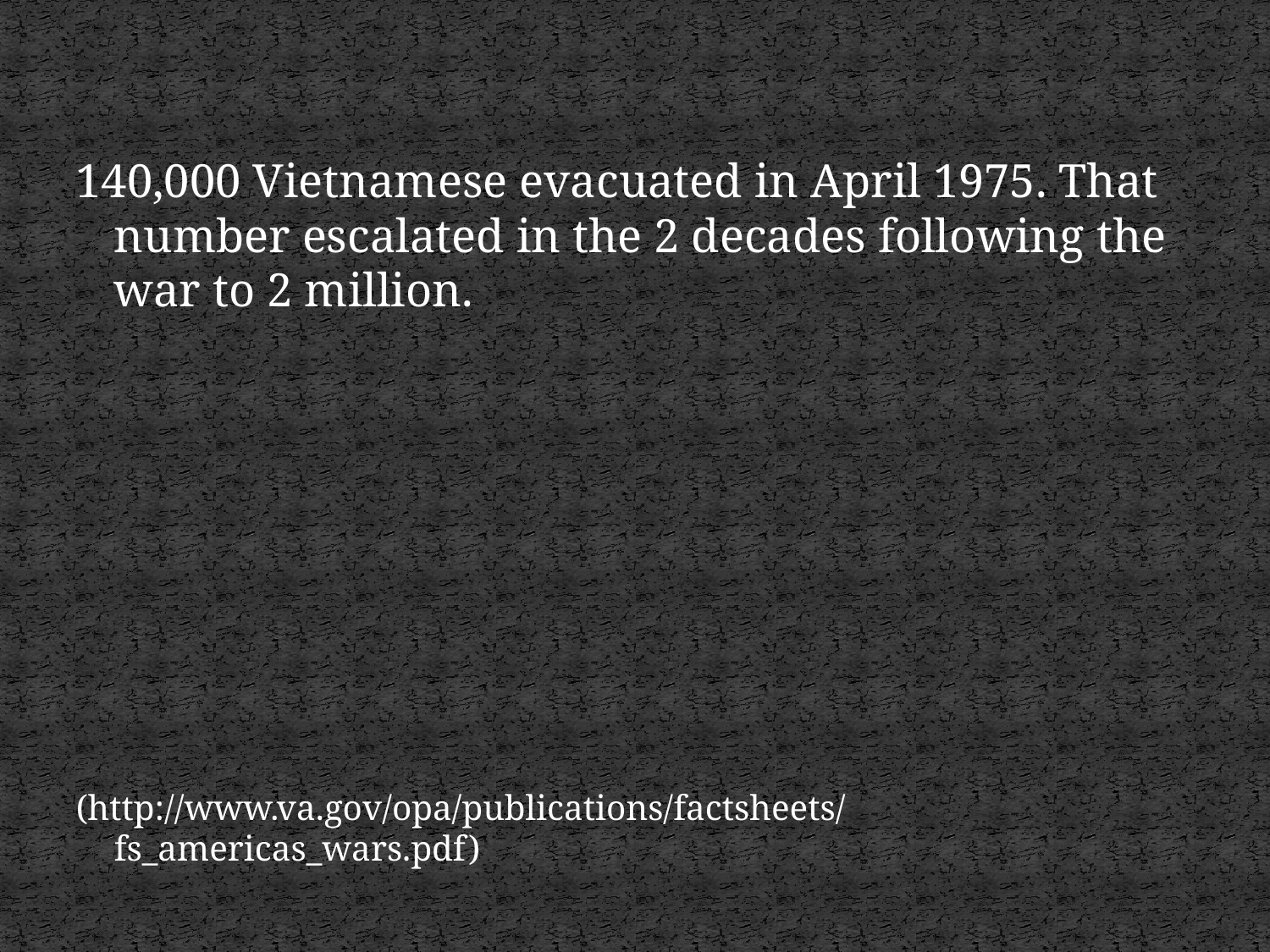

#
140,000 Vietnamese evacuated in April 1975. That number escalated in the 2 decades following the war to 2 million.

(http://www.va.gov/opa/publications/factsheets/fs_americas_wars.pdf)